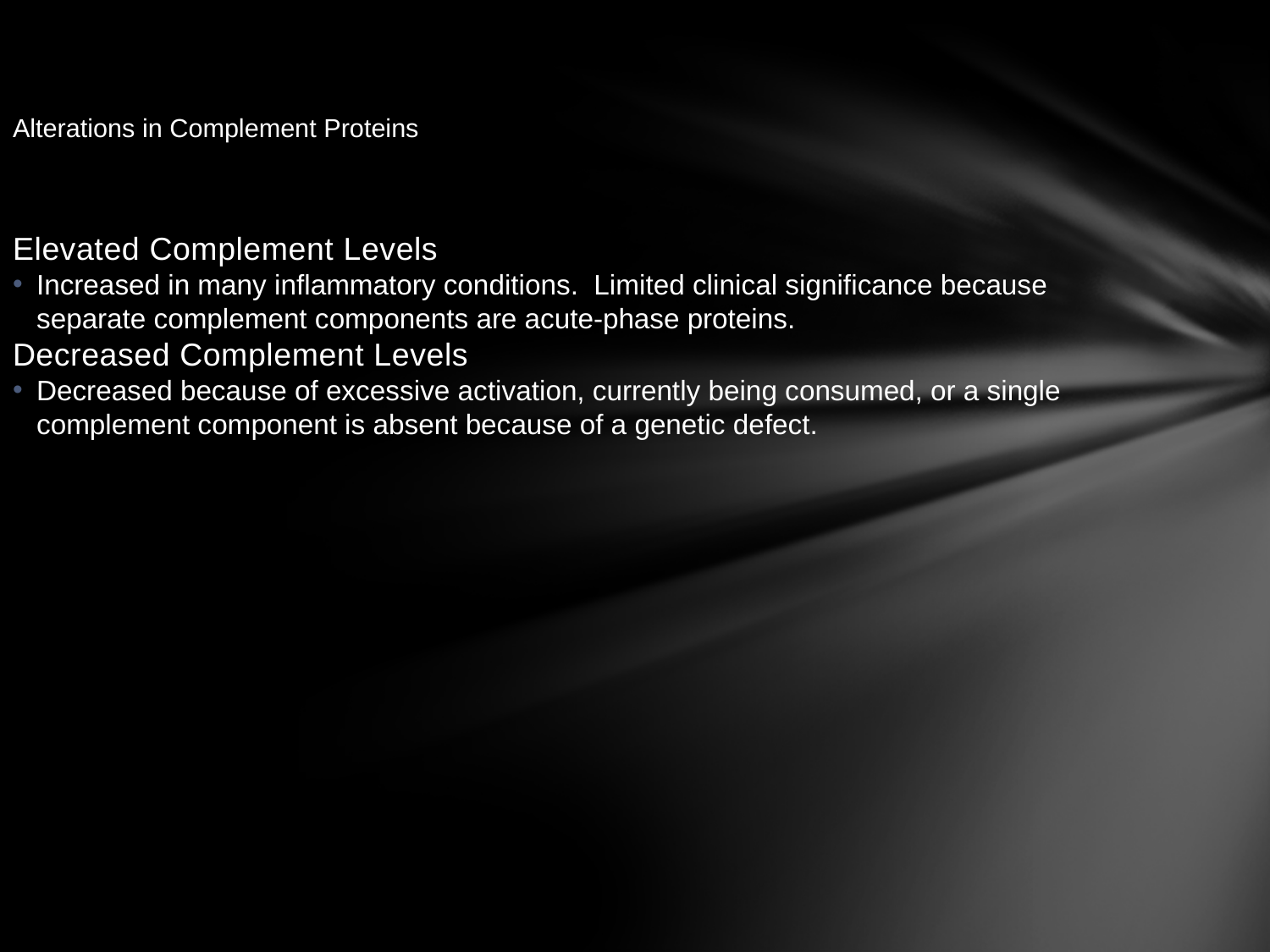

Alterations in Complement Proteins
Elevated Complement Levels
Increased in many inflammatory conditions.  Limited clinical significance because separate complement components are acute-phase proteins.
Decreased Complement Levels
Decreased because of excessive activation, currently being consumed, or a single complement component is absent because of a genetic defect.